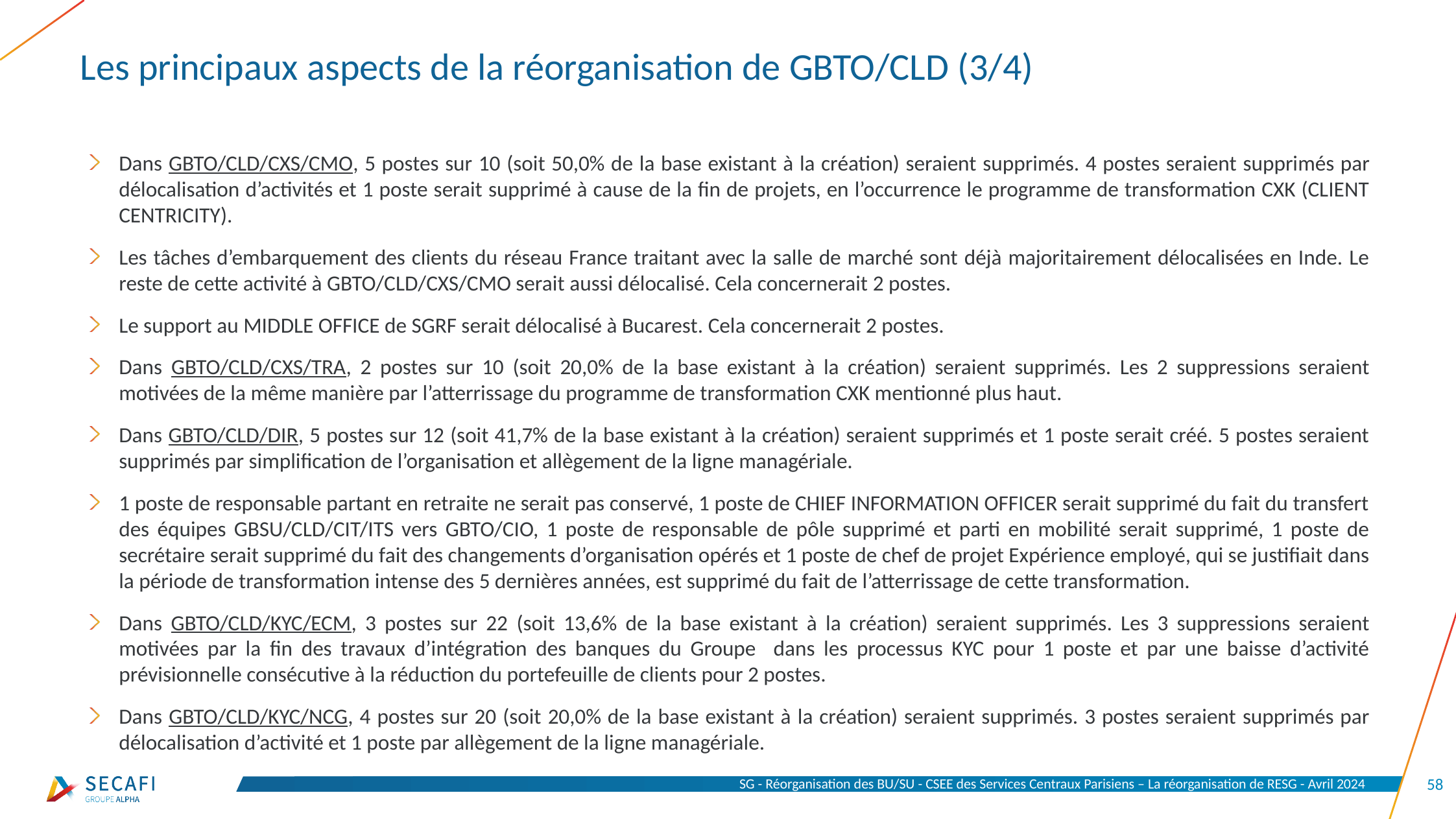

# Les principaux aspects de la réorganisation de GBTO/CLD (3/4)
Dans GBTO/CLD/CXS/CMO, 5 postes sur 10 (soit 50,0% de la base existant à la création) seraient supprimés. 4 postes seraient supprimés par délocalisation d’activités et 1 poste serait supprimé à cause de la fin de projets, en l’occurrence le programme de transformation CXK (CLIENT CENTRICITY).
Les tâches d’embarquement des clients du réseau France traitant avec la salle de marché sont déjà majoritairement délocalisées en Inde. Le reste de cette activité à GBTO/CLD/CXS/CMO serait aussi délocalisé. Cela concernerait 2 postes.
Le support au MIDDLE OFFICE de SGRF serait délocalisé à Bucarest. Cela concernerait 2 postes.
Dans GBTO/CLD/CXS/TRA, 2 postes sur 10 (soit 20,0% de la base existant à la création) seraient supprimés. Les 2 suppressions seraient motivées de la même manière par l’atterrissage du programme de transformation CXK mentionné plus haut.
Dans GBTO/CLD/DIR, 5 postes sur 12 (soit 41,7% de la base existant à la création) seraient supprimés et 1 poste serait créé. 5 postes seraient supprimés par simplification de l’organisation et allègement de la ligne managériale.
1 poste de responsable partant en retraite ne serait pas conservé, 1 poste de CHIEF INFORMATION OFFICER serait supprimé du fait du transfert des équipes GBSU/CLD/CIT/ITS vers GBTO/CIO, 1 poste de responsable de pôle supprimé et parti en mobilité serait supprimé, 1 poste de secrétaire serait supprimé du fait des changements d’organisation opérés et 1 poste de chef de projet Expérience employé, qui se justifiait dans la période de transformation intense des 5 dernières années, est supprimé du fait de l’atterrissage de cette transformation.
Dans GBTO/CLD/KYC/ECM, 3 postes sur 22 (soit 13,6% de la base existant à la création) seraient supprimés. Les 3 suppressions seraient motivées par la fin des travaux d’intégration des banques du Groupe  dans les processus KYC pour 1 poste et par une baisse d’activité prévisionnelle consécutive à la réduction du portefeuille de clients pour 2 postes.
Dans GBTO/CLD/KYC/NCG, 4 postes sur 20 (soit 20,0% de la base existant à la création) seraient supprimés. 3 postes seraient supprimés par délocalisation d’activité et 1 poste par allègement de la ligne managériale.

SG - Réorganisation des BU/SU - CSEE des Services Centraux Parisiens – La réorganisation de RESG - Avril 2024
58